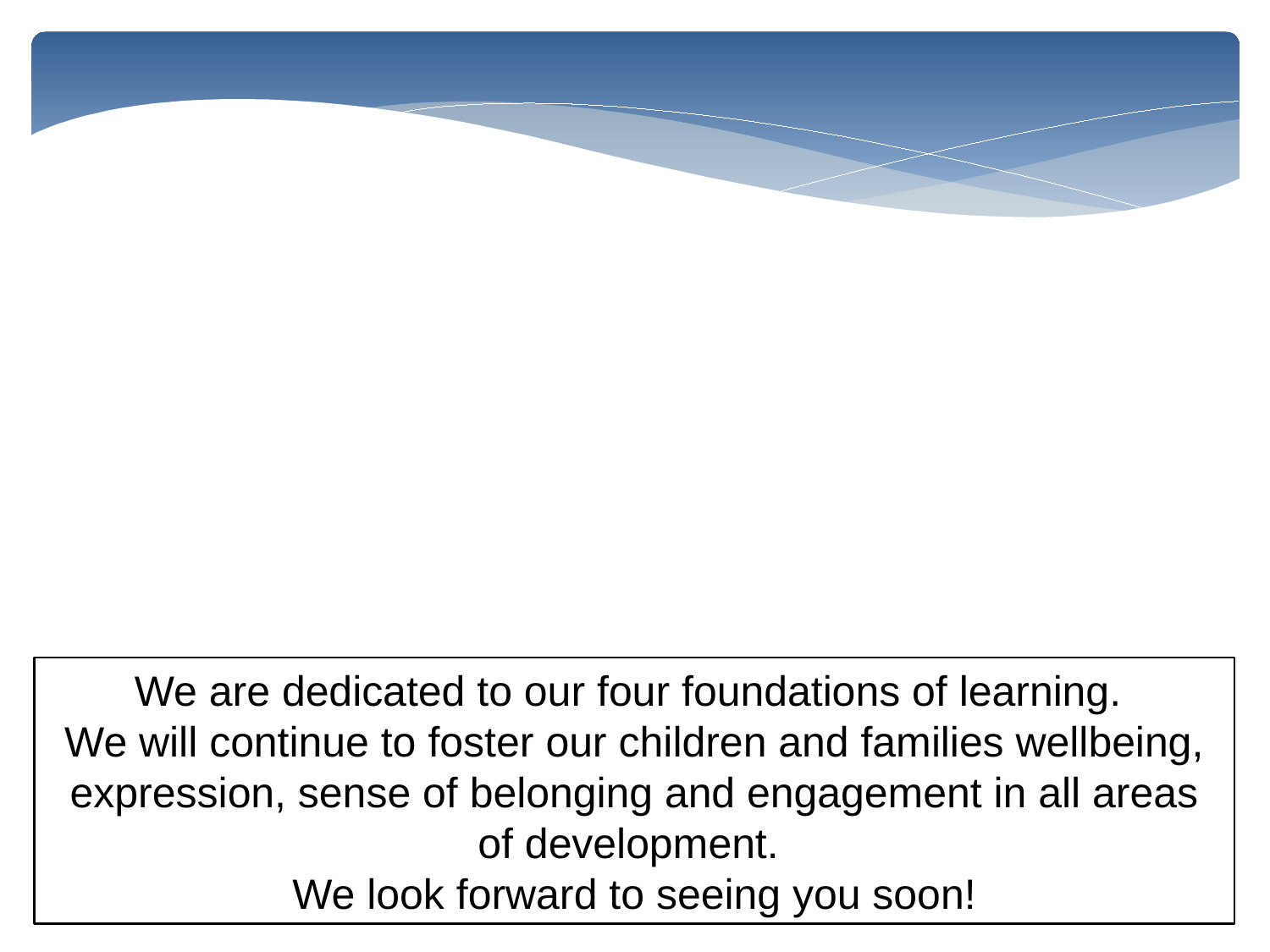

We are dedicated to our four foundations of learning.
We will continue to foster our children and families wellbeing, expression, sense of belonging and engagement in all areas of development.
We look forward to seeing you soon!